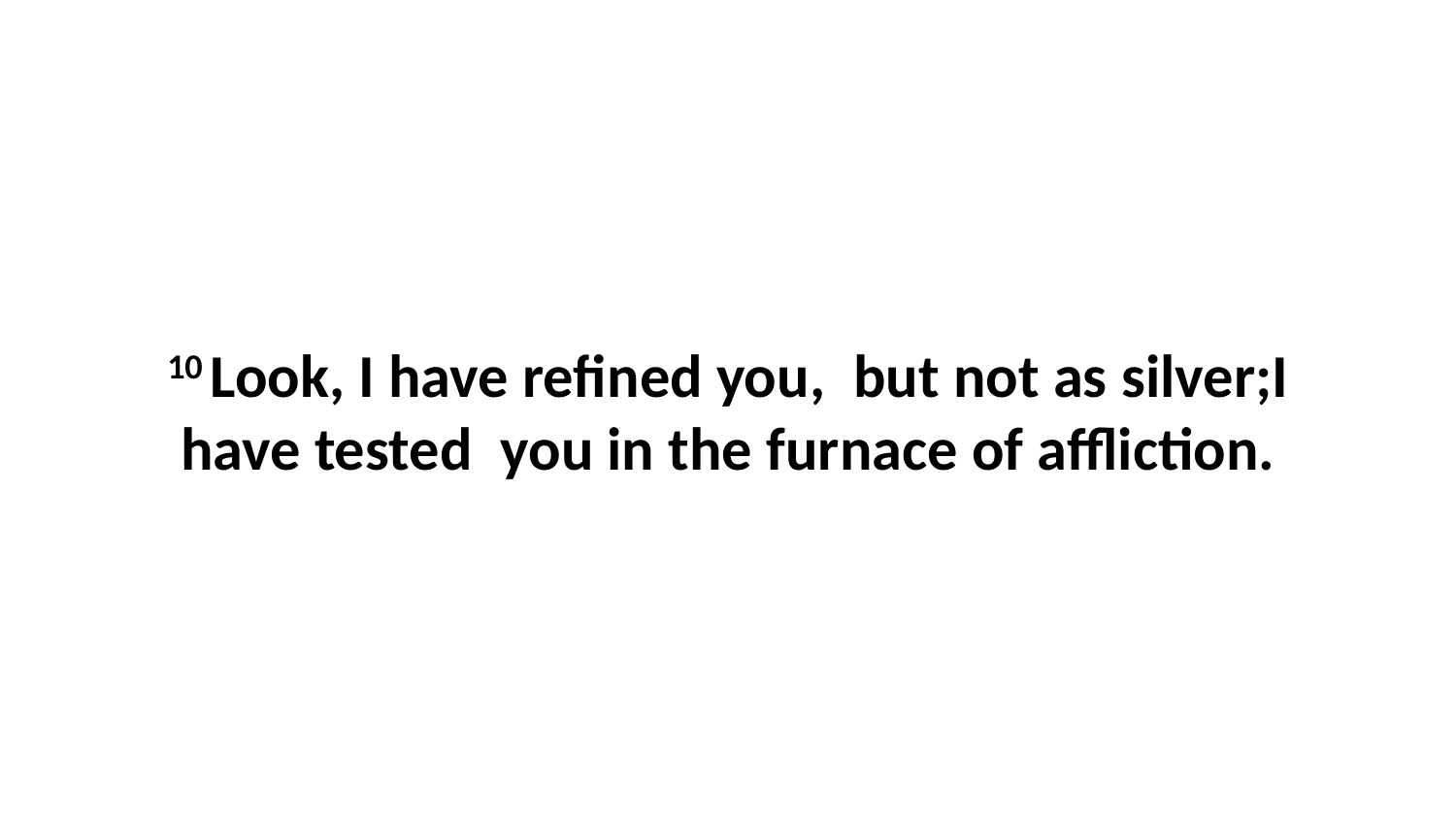

10 Look, I have refined you,  but not as silver;I have tested  you in the furnace of affliction.